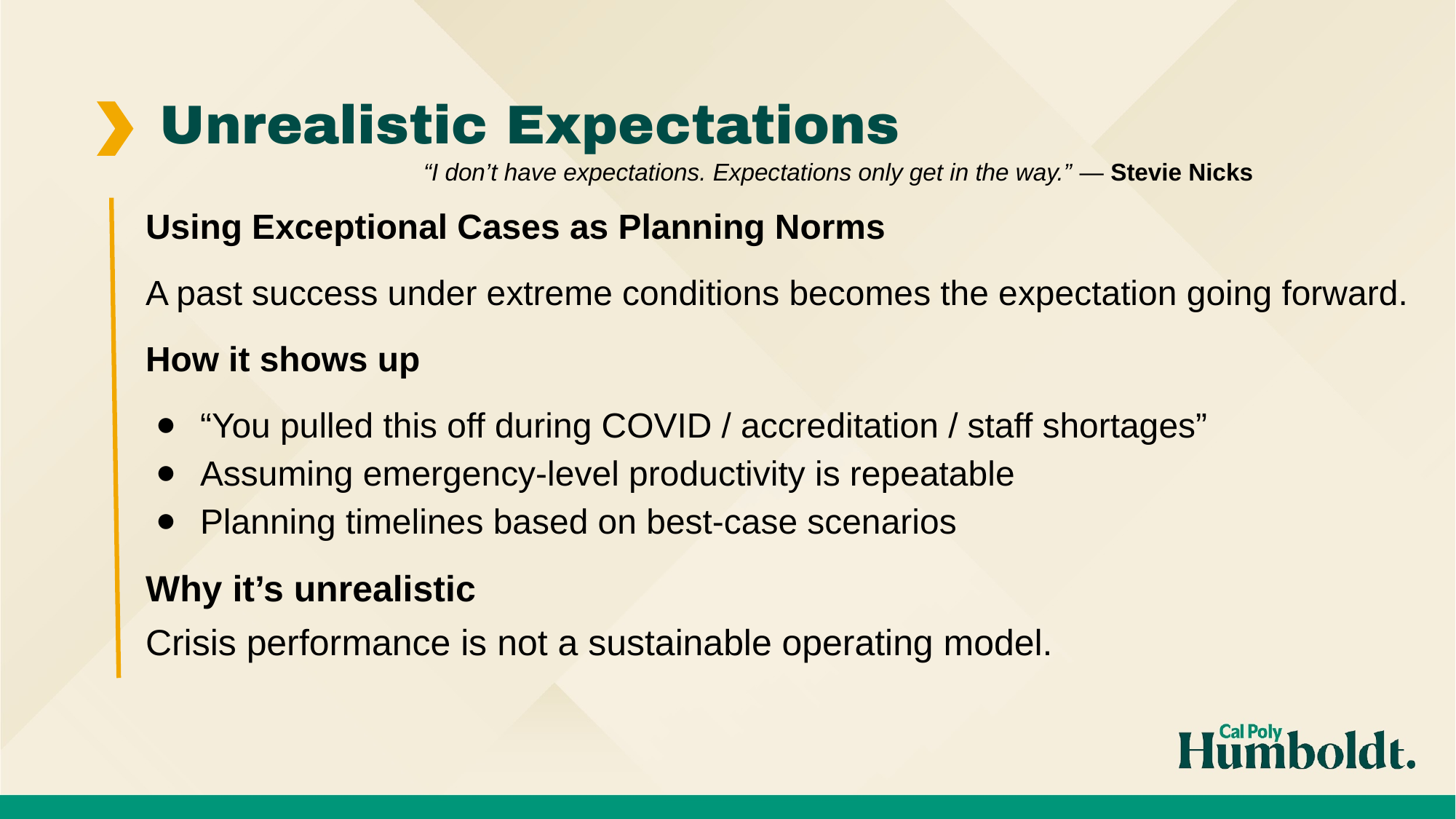

Unrealistic Expectations

“I don’t have expectations. Expectations only get in the way.” — Stevie Nicks
Using Exceptional Cases as Planning Norms
A past success under extreme conditions becomes the expectation going forward.
How it shows up
“You pulled this off during COVID / accreditation / staff shortages”
Assuming emergency-level productivity is repeatable
Planning timelines based on best-case scenarios
Why it’s unrealistic
Crisis performance is not a sustainable operating model.